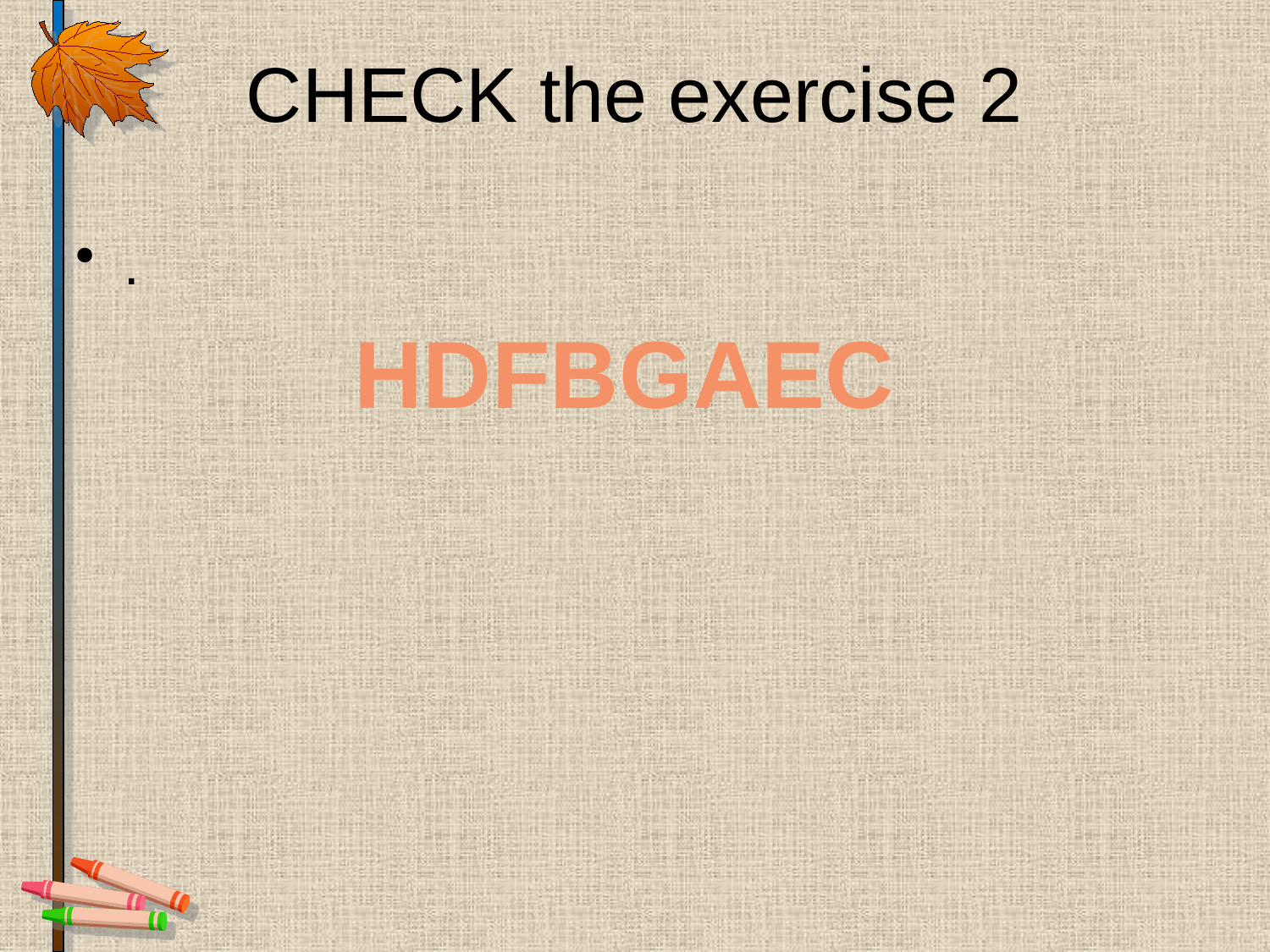

# CHECK the exercise 2
.
HDFBGAEC